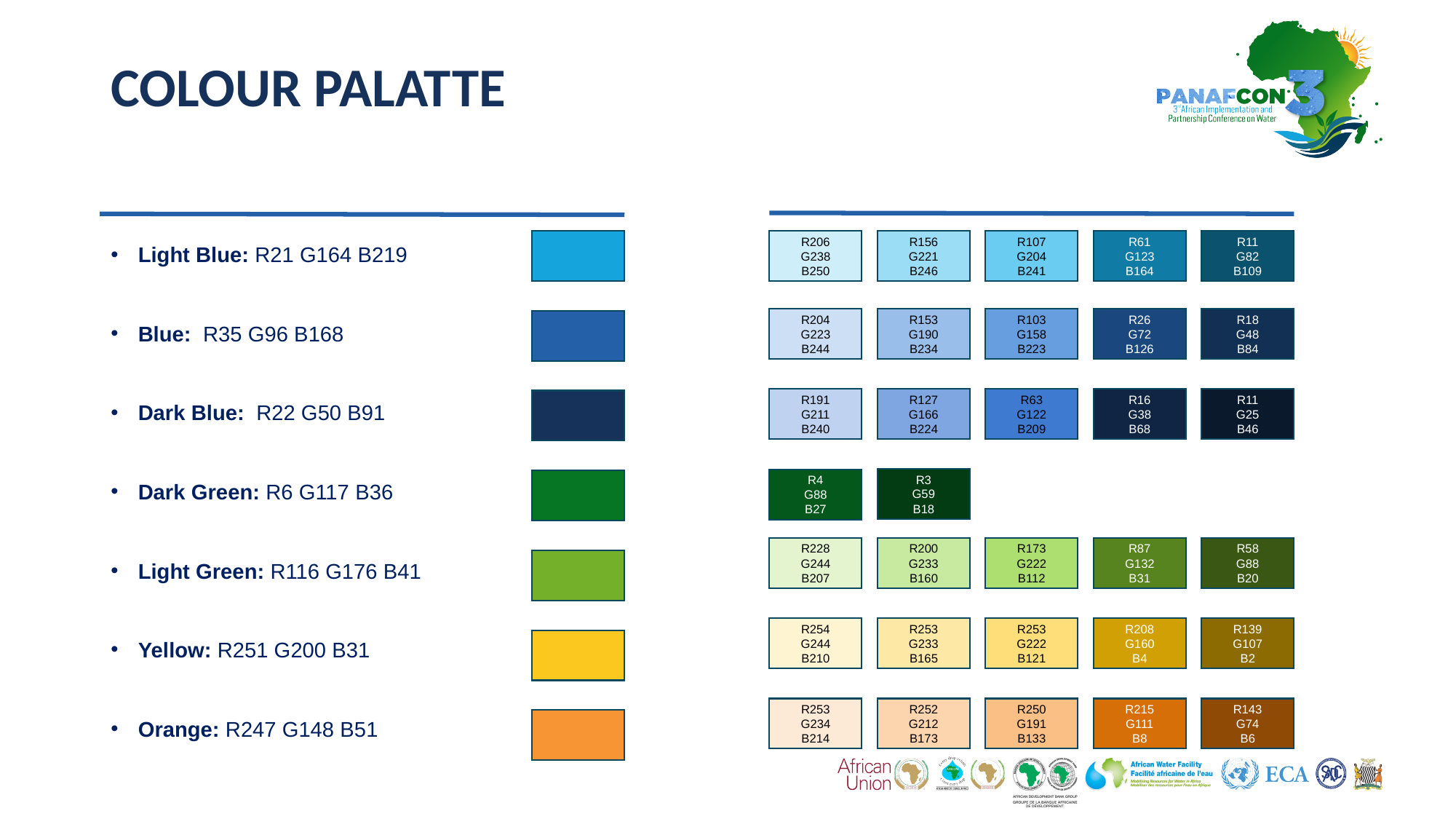

# Colour palatte
Primary Colours
Light Blue: R21 G164 B219
Blue:  R35 G96 B168
Dark Blue:  R22 G50 B91
Dark Green: R6 G117 B36
Light Green: R116 G176 B41
Yellow: R251 G200 B31
Orange: R247 G148 B51

R11
G82
B109
R61
G123
B164
R107
G204
B241
R156
G221
B246
R206
G238
B250
R18
G48
B84
R26
G72
B126
R103
G158
B223
R153
G190
B234
R204
G223
B244

R11
G25
B46
R16
G38
B68
R63
G122
B209
R127
G166
B224
R191
G211
B240

R3
G59
B18
R4
G88
B27

R58
G88
B20
R87
G132
B31
R173
G222
B112
R200
G233
B160
R228
G244
B207

R139
G107
B2
R208
G160
B4
R253
G222
B121
R253
G233
B165
R254
G244
B210

R143
G74
B6
R215
G111
B8
R250
G191
B133
R252
G212
B173
R253
G234
B214

2